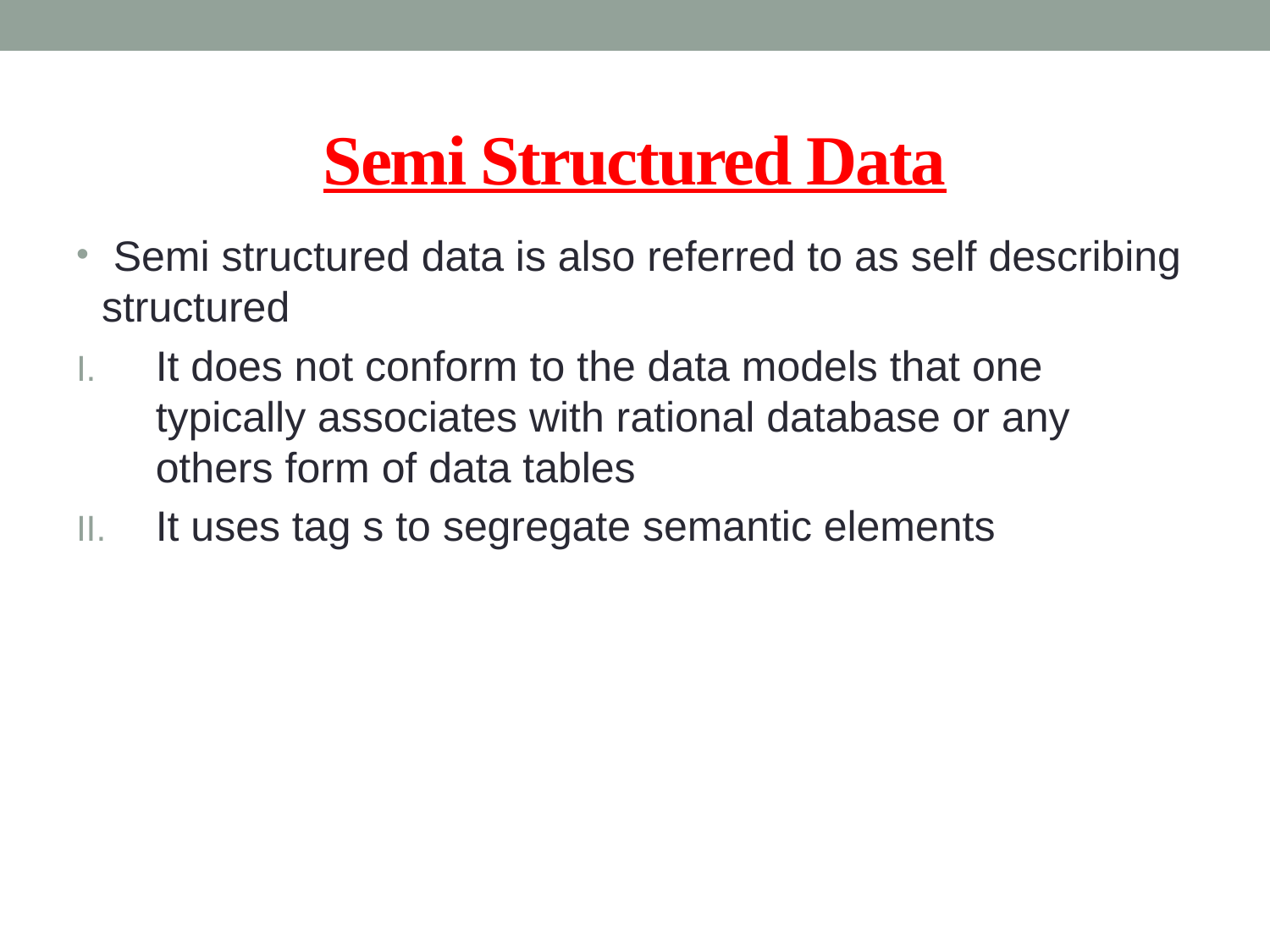

# Semi Structured Data
 Semi structured data is also referred to as self describing structured
It does not conform to the data models that one typically associates with rational database or any others form of data tables
It uses tag s to segregate semantic elements